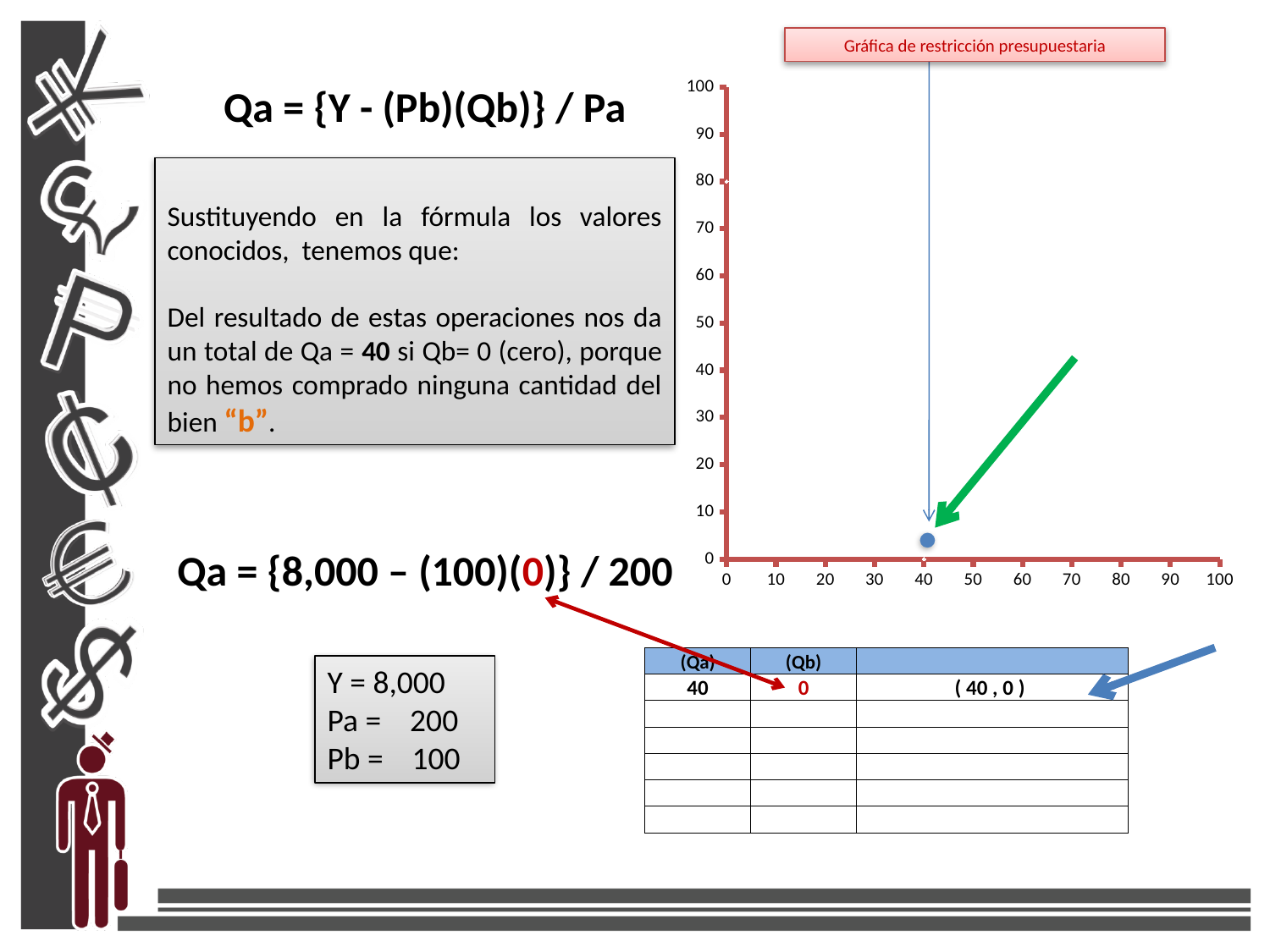

Gráfica de restricción presupuestaria

### Chart

| Category |  |
|---|---|
Qa = {Y - (Pb)(Qb)} / Pa

Sustituyendo en la fórmula los valores conocidos,  tenemos que:

Del resultado de estas operaciones nos da un total de Qa = 40 si Qb= 0 (cero), porque no hemos comprado ninguna cantidad del bien “b”.

Qa = {8,000 – (100)(0)} / 200
| (Qa) | (Qb) |  |
| --- | --- | --- |
| 40 | 0 | ( 40 , 0 ) |
|  |  |  |
|  |  |  |
|  |  |  |
|  |  |  |
|  |  |  |
Y = 8,000
Pa =    200
Pb =    100